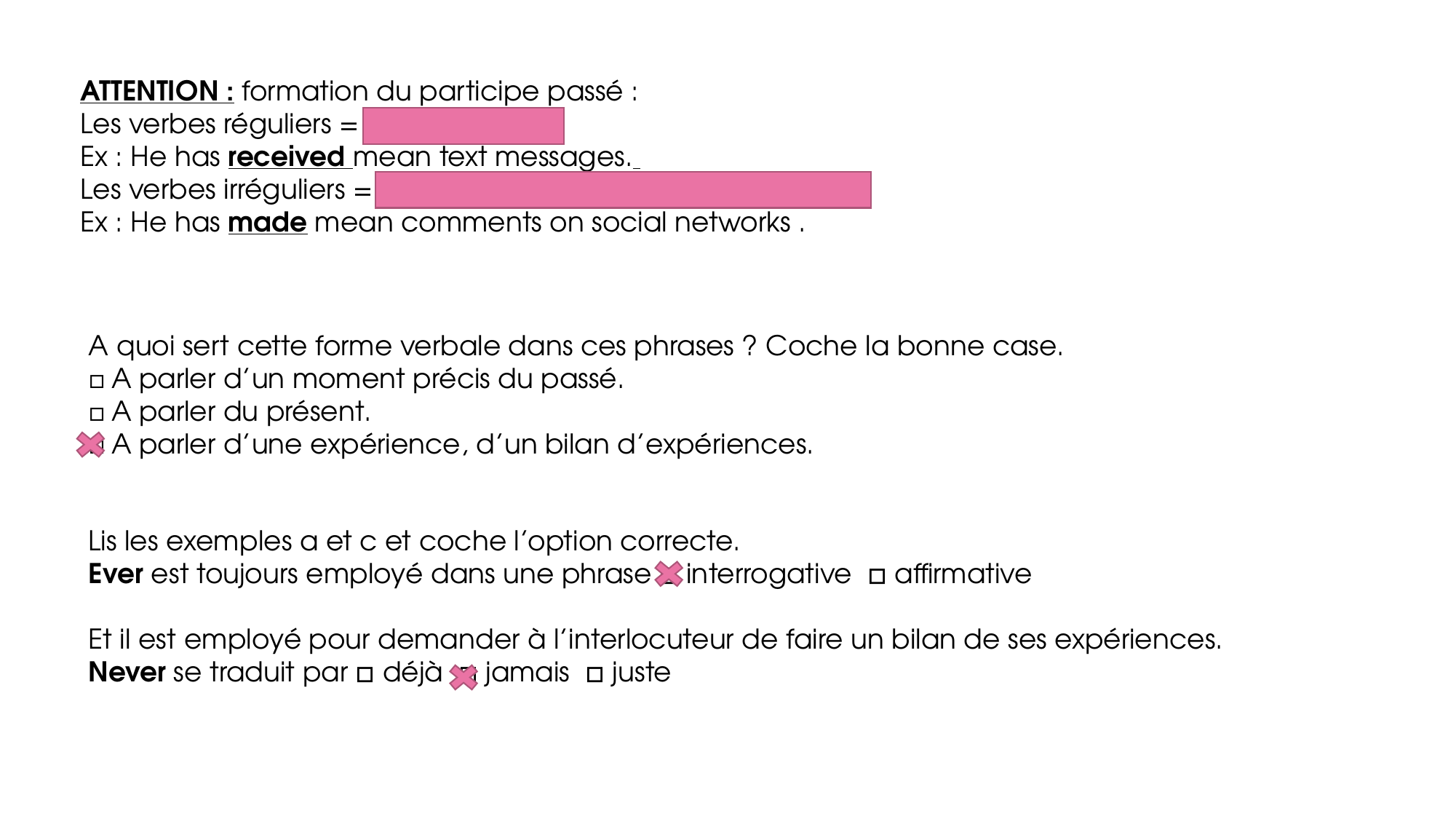

ATTENTION : formation du participe passé :
Les verbes réguliers = ON AJOUTE ED
Ex : He has received mean text messages.
Les verbes irréguliers = 3E COLONNE DES VERBES IRREGULIERS
Ex : He has made mean comments on social networks .

A quoi sert cette forme verbale dans ces phrases ? Coche la bonne case.
□ A parler d’un moment précis du passé.
□ A parler du présent.
□ A parler d’une expérience, d’un bilan d’expériences.

Lis les exemples a et c et coche l’option correcte.
Ever est toujours employé dans une phrase □ interrogative  □ affirmative

Et il est employé pour demander à l’interlocuteur de faire un bilan de ses expériences.
Never se traduit par □ déjà  □ jamais  □ juste